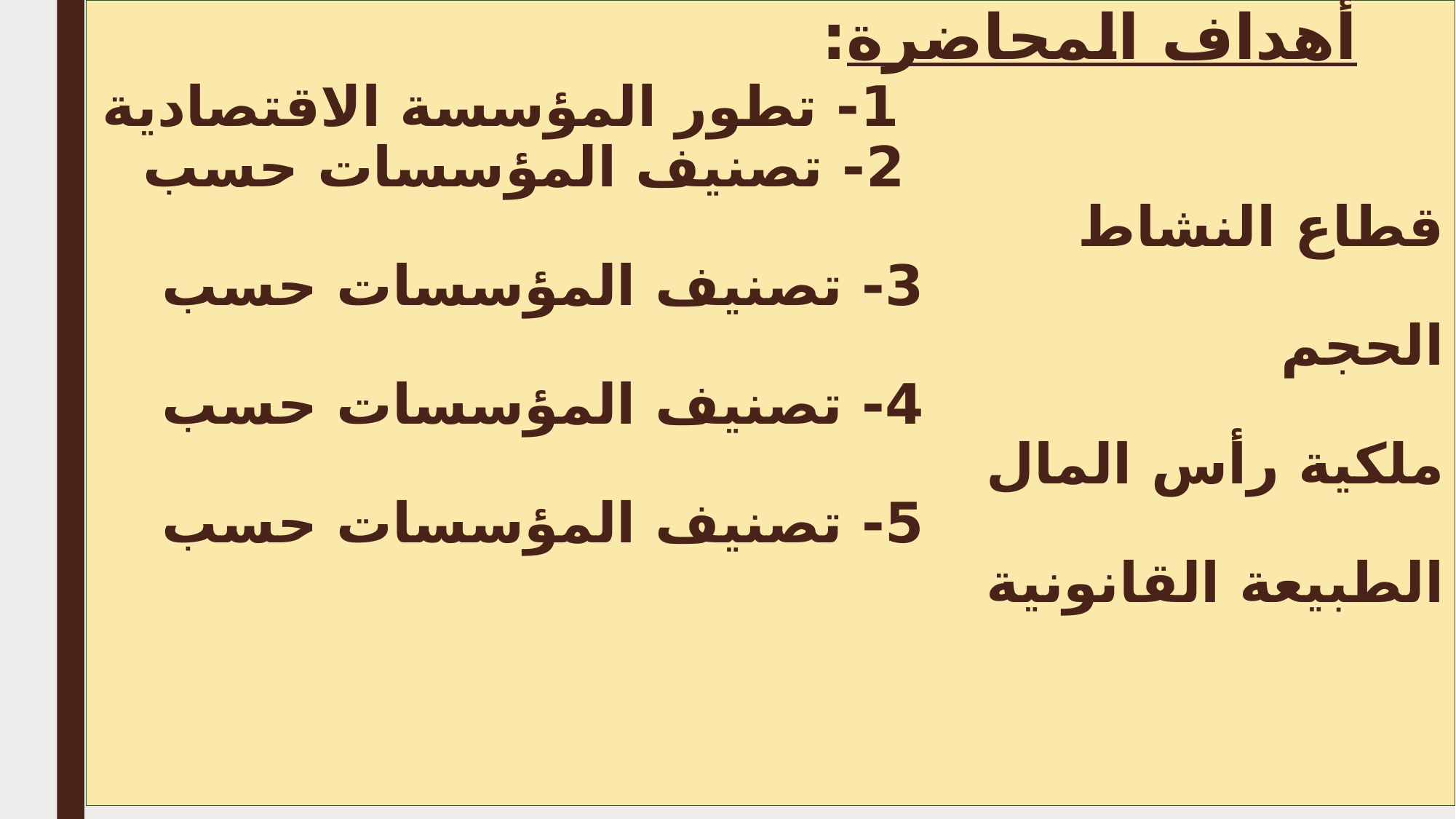

# أهداف المحاضرة: 1- تطور المؤسسة الاقتصادية 2- تصنيف المؤسسات حسب قطاع النشاط 3- تصنيف المؤسسات حسب الحجم 4- تصنيف المؤسسات حسب ملكية رأس المال 5- تصنيف المؤسسات حسب الطبيعة القانونية